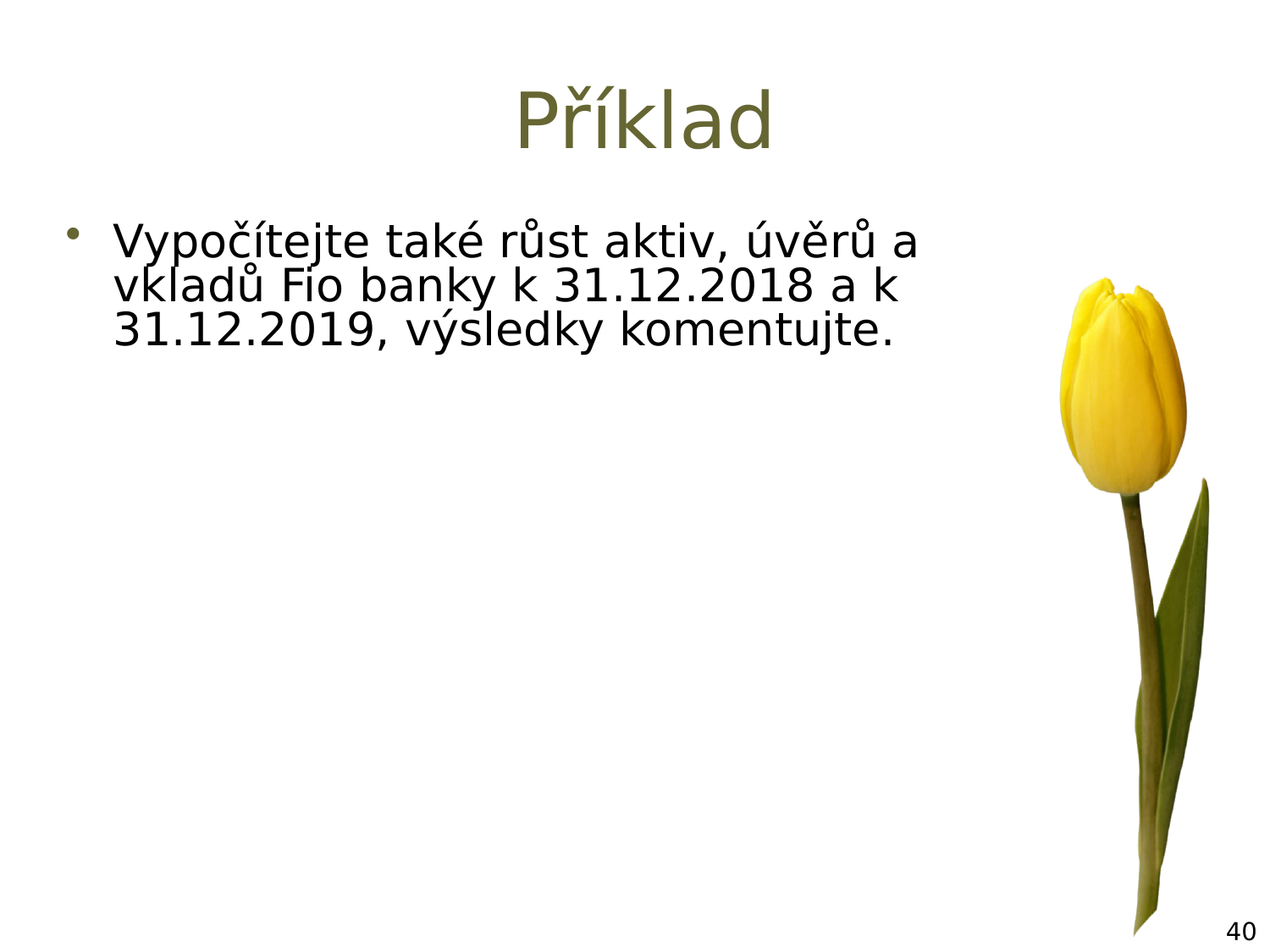

# Příklad
Vypočítejte také růst aktiv, úvěrů a vkladů Fio banky k 31.12.2018 a k 31.12.2019, výsledky komentujte.
40